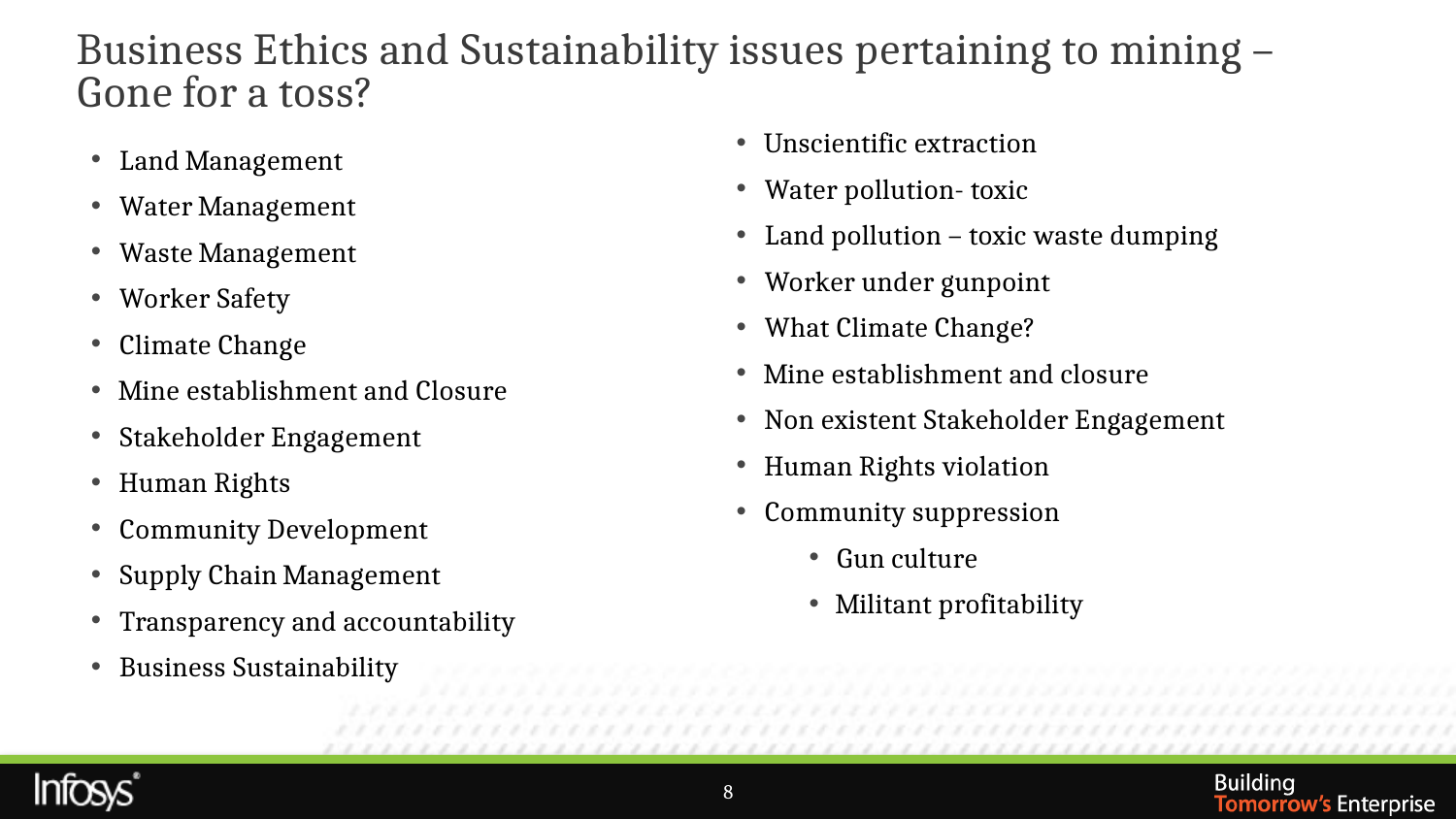

# Business Ethics and Sustainability issues pertaining to mining – Gone for a toss?
Unscientific extraction
Water pollution- toxic
Land pollution – toxic waste dumping
Worker under gunpoint
What Climate Change?
Mine establishment and closure
Non existent Stakeholder Engagement
Human Rights violation
Community suppression
Gun culture
Militant profitability

Land Management
Water Management
Waste Management
Worker Safety
Climate Change
Mine establishment and Closure
Stakeholder Engagement
Human Rights
Community Development
Supply Chain Management
Transparency and accountability
Business Sustainability

8